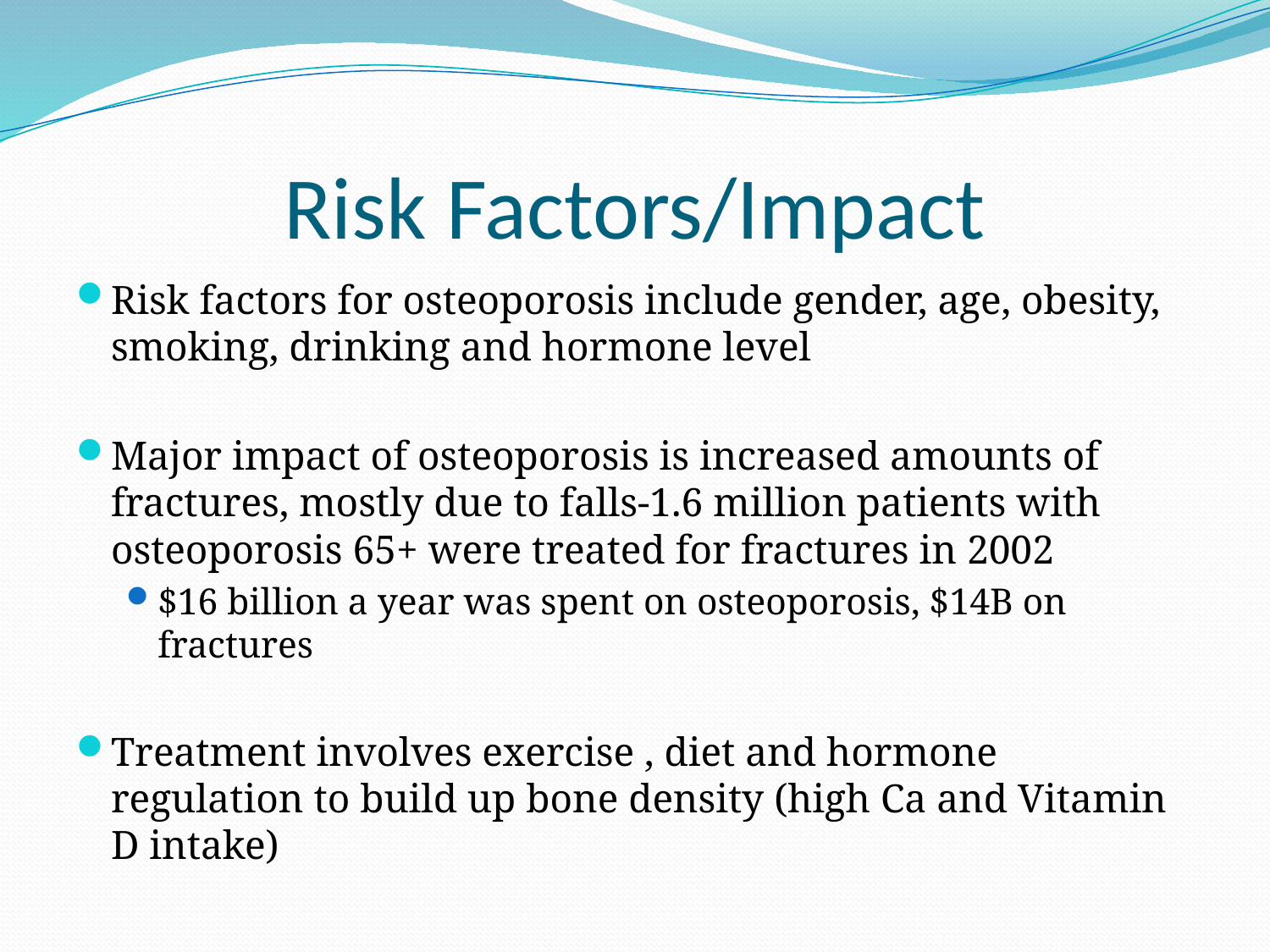

# Risk Factors/Impact
Risk factors for osteoporosis include gender, age, obesity, smoking, drinking and hormone level

Major impact of osteoporosis is increased amounts of fractures, mostly due to falls-1.6 million patients with osteoporosis 65+ were treated for fractures in 2002
$16 billion a year was spent on osteoporosis, $14B on fractures

Treatment involves exercise , diet and hormone regulation to build up bone density (high Ca and Vitamin D intake)